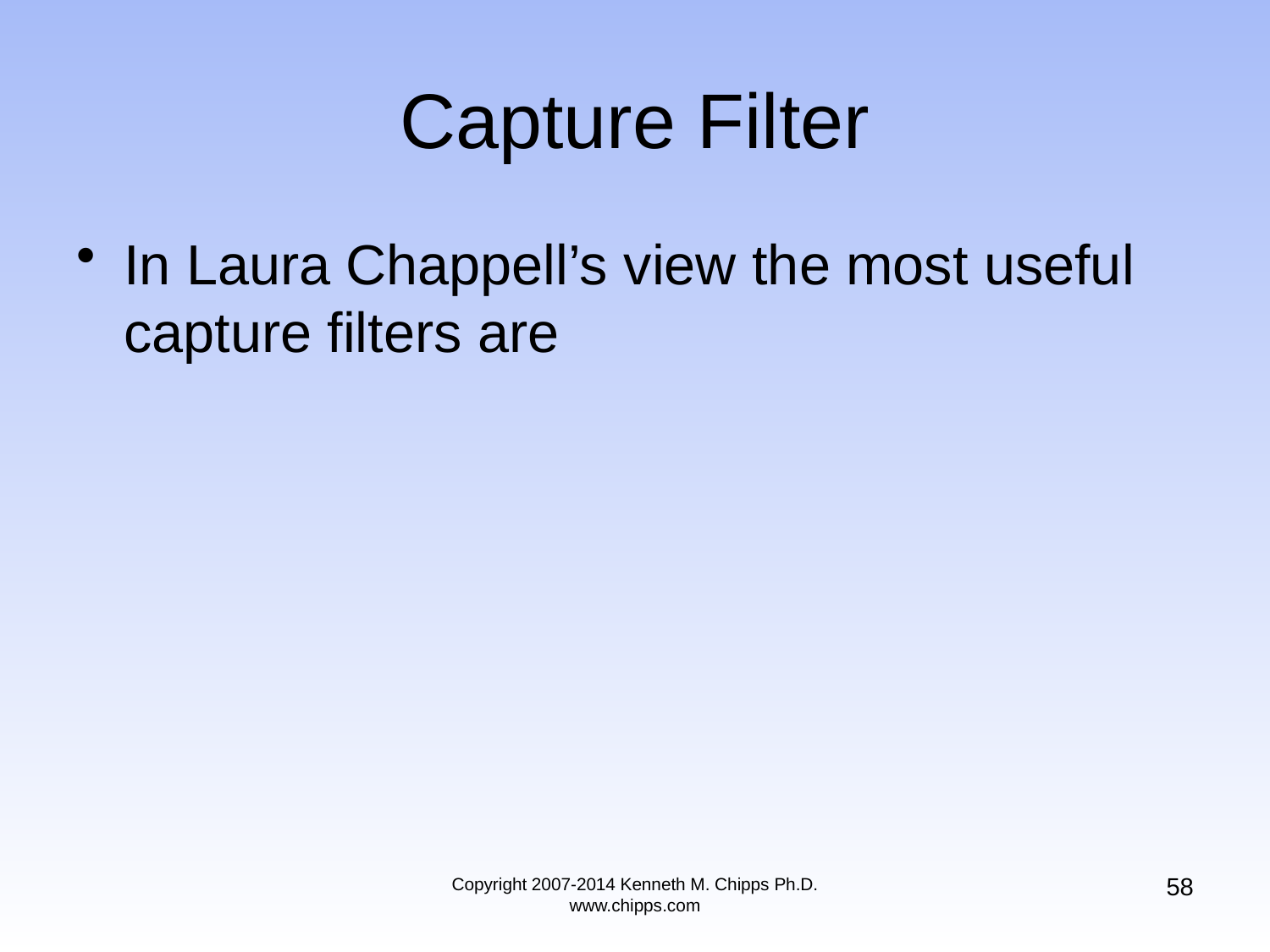

# Capture Filter
In Laura Chappell’s view the most useful capture filters are
58
Copyright 2007-2014 Kenneth M. Chipps Ph.D. www.chipps.com